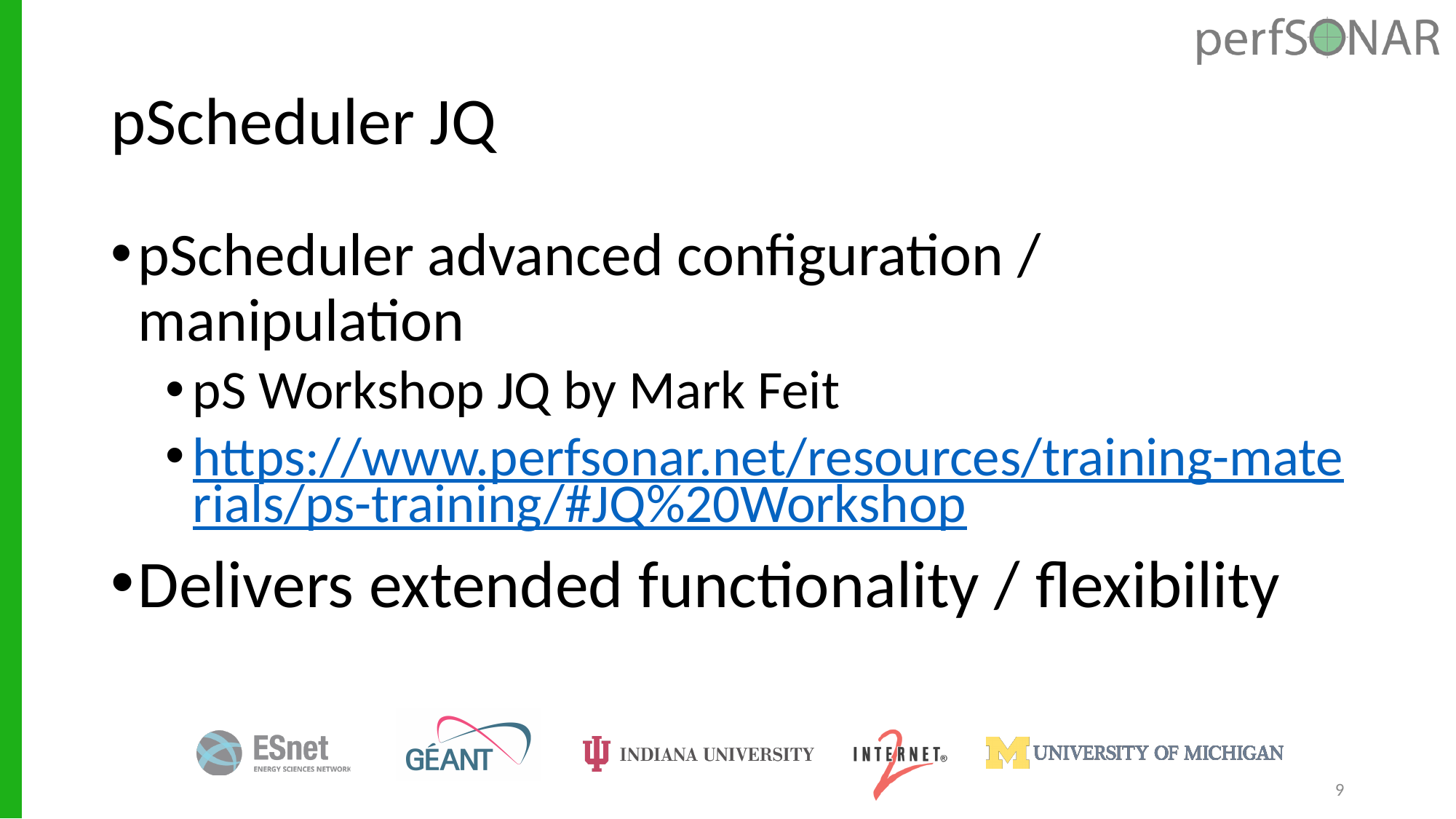

# pScheduler JQ
pScheduler advanced configuration / manipulation
pS Workshop JQ by Mark Feit
https://www.perfsonar.net/resources/training-materials/ps-training/#JQ%20Workshop
Delivers extended functionality / flexibility
9